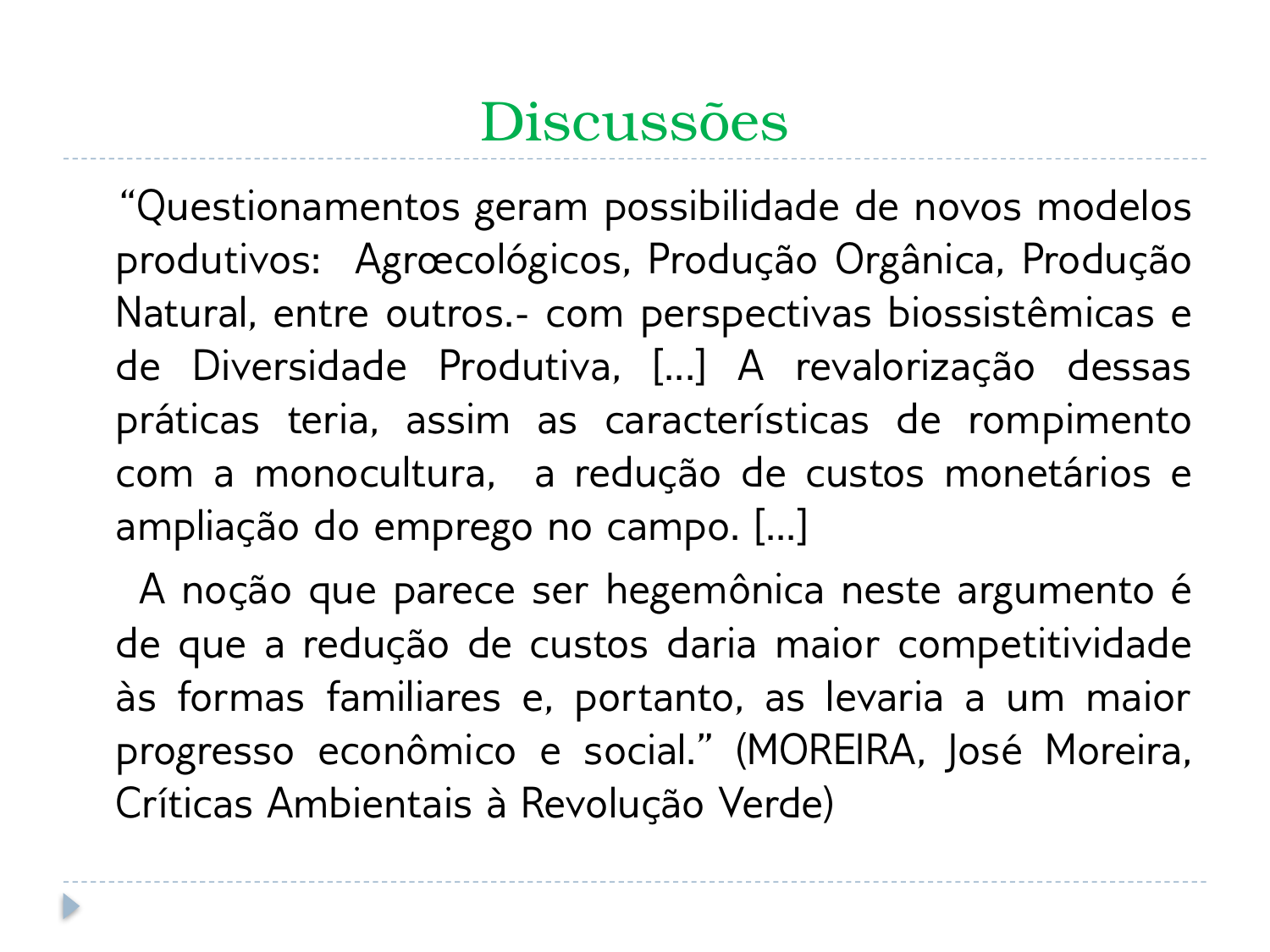

# Discussões
   “Questionamentos geram possibilidade de novos modelos produtivos:  Agroecológicos, Produção Orgânica, Produção Natural, entre outros.- com perspectivas biossistêmicas e de Diversidade Produtiva, [...] A revalorização dessas práticas teria, assim as características de rompimento com a monocultura,  a redução de custos monetários e ampliação do emprego no campo. [...]
    A noção que parece ser hegemônica neste argumento é de que a redução de custos daria maior competitividade às formas familiares e, portanto, as levaria a um maior progresso econômico e social.” (MOREIRA, José Moreira, Críticas Ambientais à Revolução Verde)